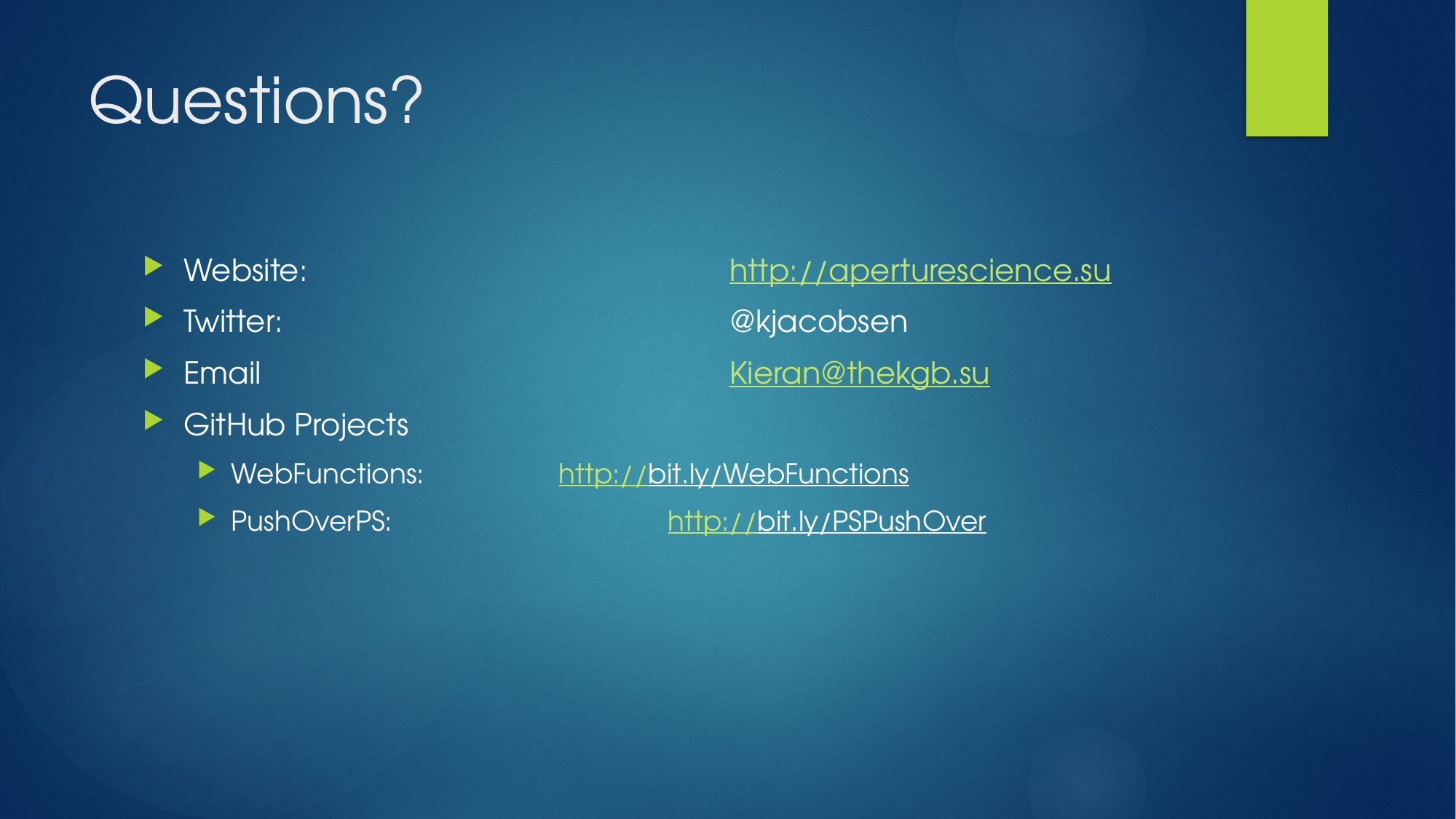

# Questions?
Website: 				http://aperturescience.su
Twitter: 					@kjacobsen
Email					Kieran@thekgb.su
GitHub Projects
WebFunctions: 		http://bit.ly/WebFunctions
PushOverPS:			http://bit.ly/PSPushOver